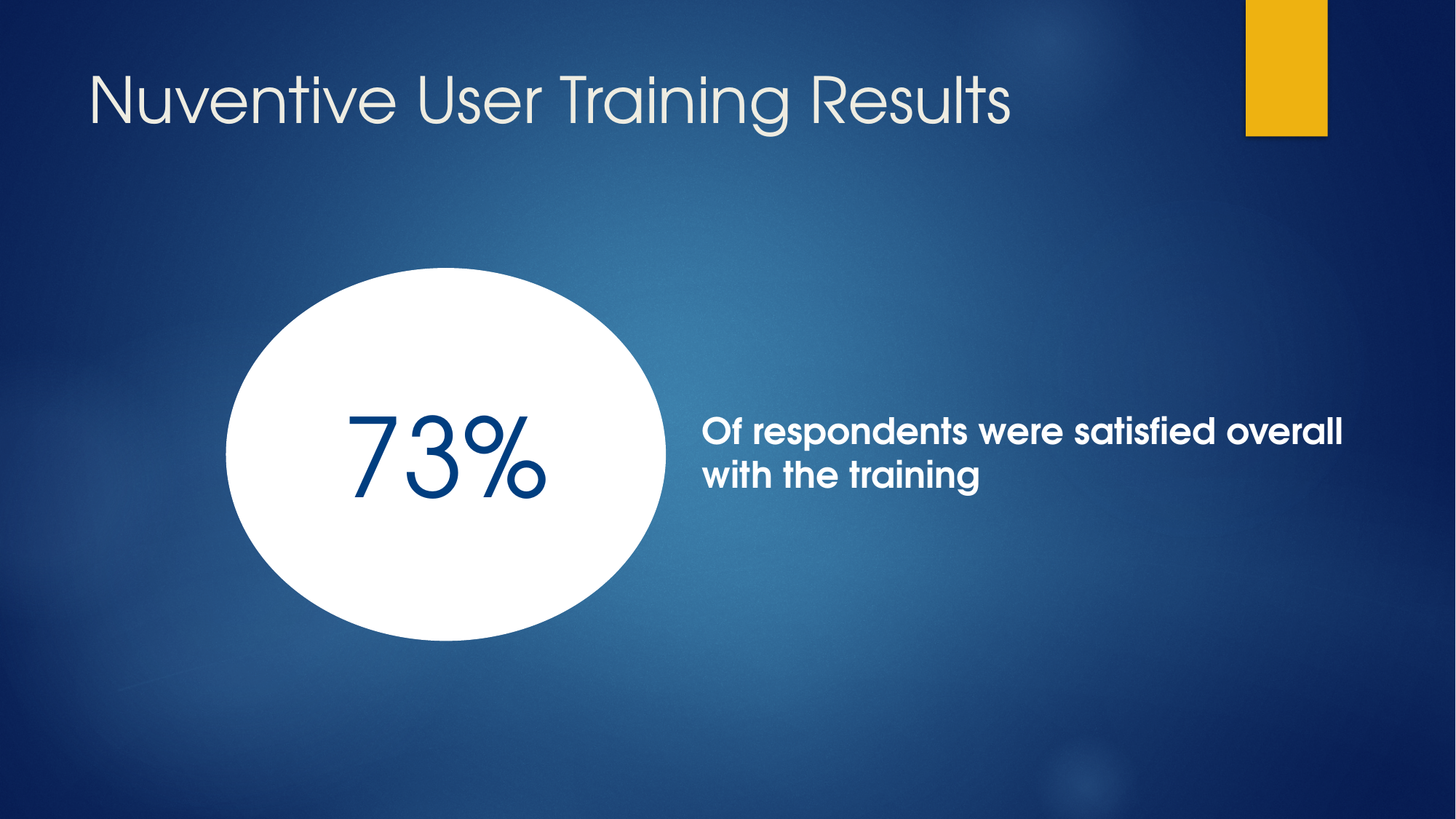

# Nuventive User Training Results

73%
Of respondents were satisfied overall with the training